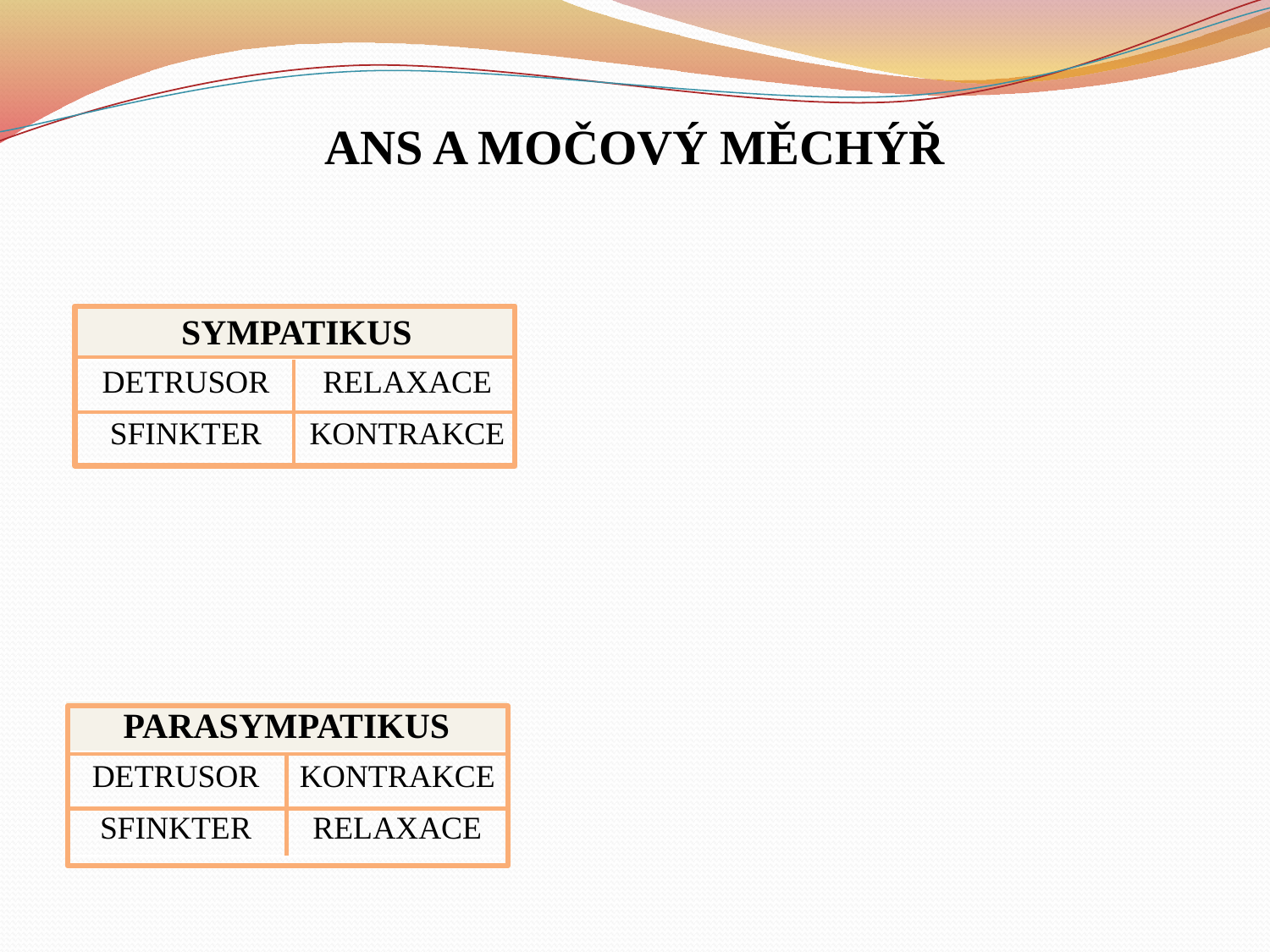

ANS A MOČOVÝ MĚCHÝŘ

| SYMPATIKUS |  |
| --- | --- |
| DETRUSOR | RELAXACE |
| SFINKTER | KONTRAKCE |
| PARASYMPATIKUS |  |
| --- | --- |
| DETRUSOR | KONTRAKCE |
| SFINKTER | RELAXACE |